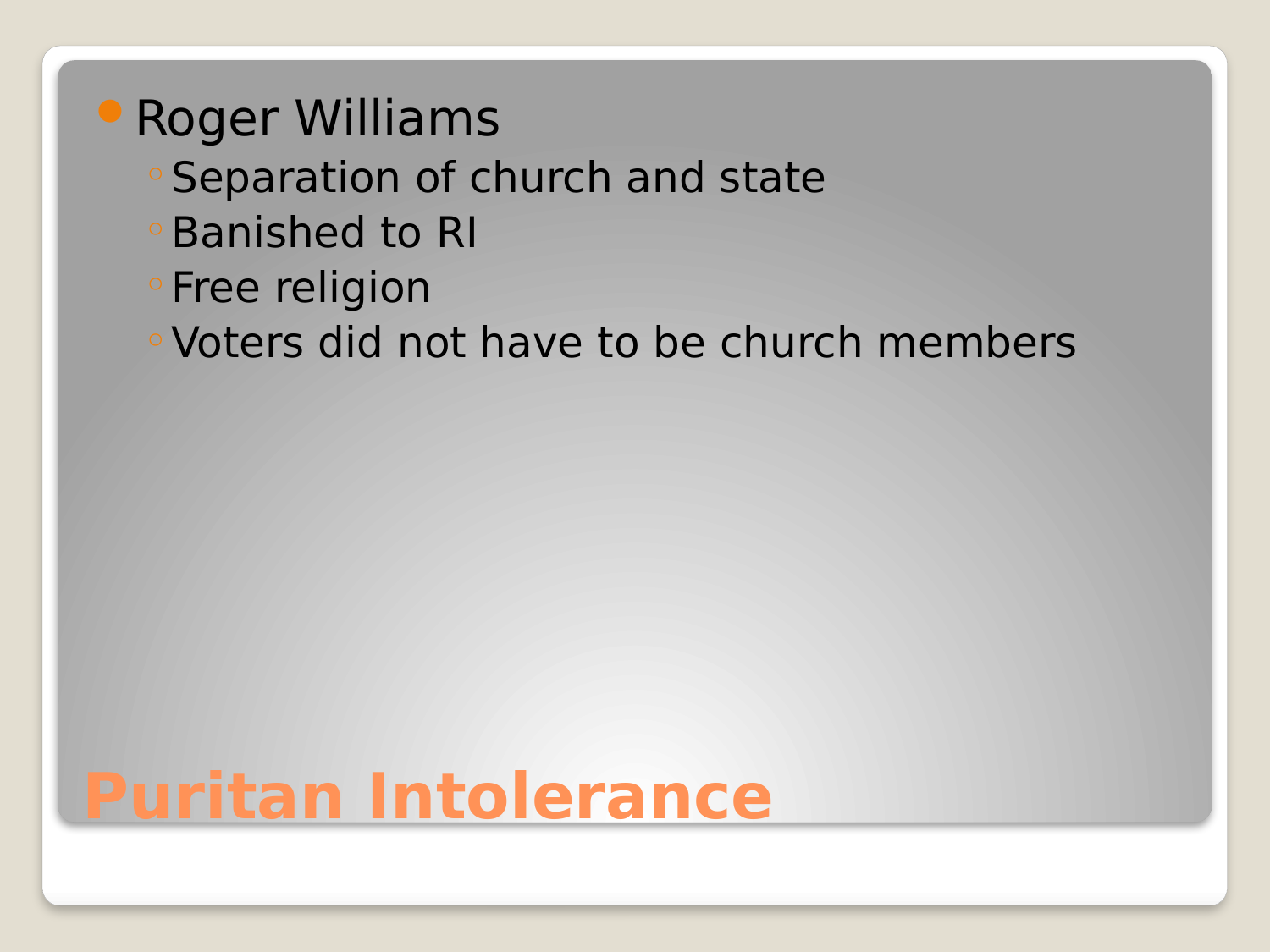

Roger Williams
Separation of church and state
Banished to RI
Free religion
Voters did not have to be church members

# Puritan Intolerance